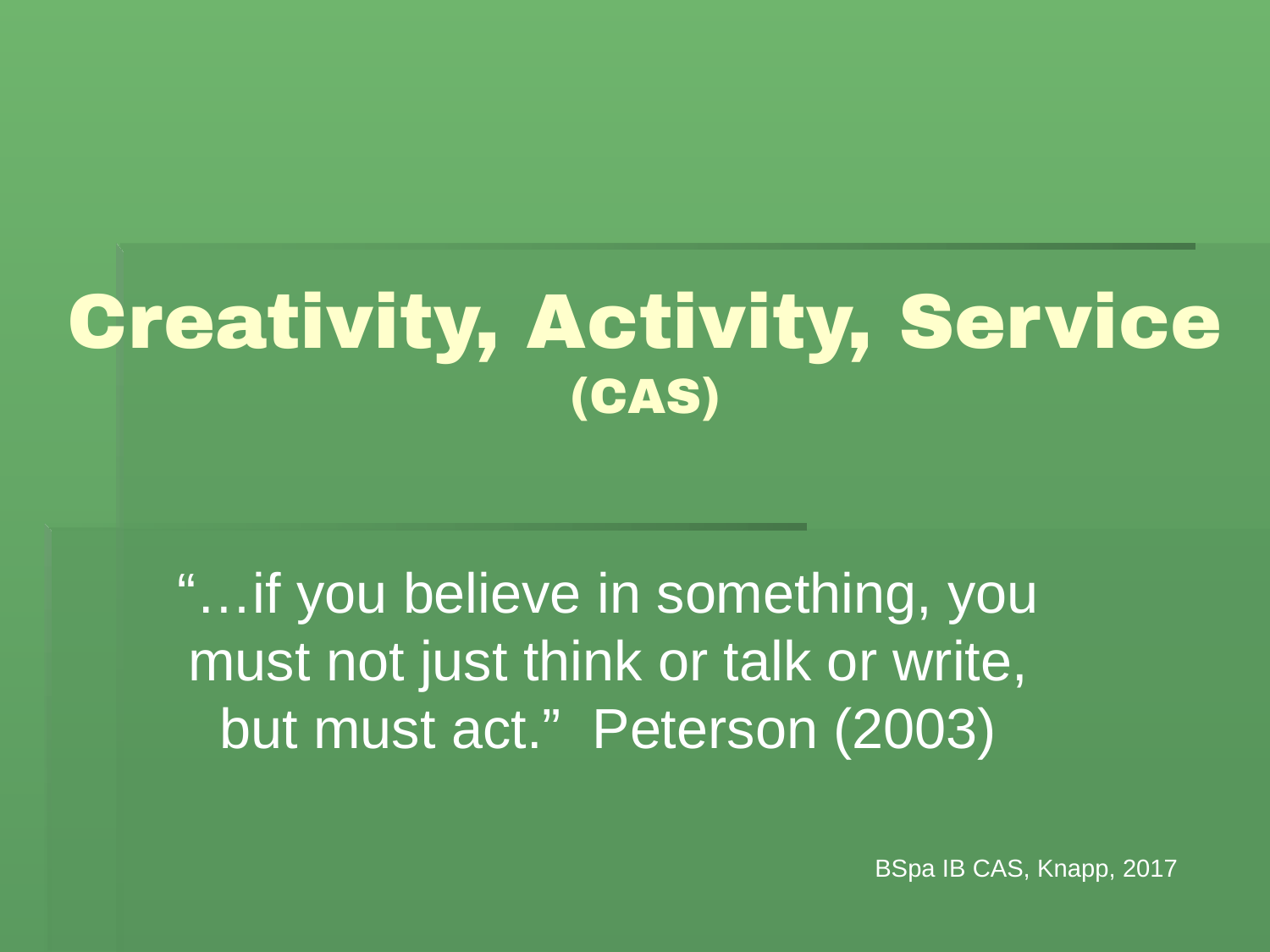

# Creativity, Activity, Service (CAS)
“…if you believe in something, you must not just think or talk or write, but must act.”  Peterson (2003)
BSpa IB CAS, Knapp, 2017